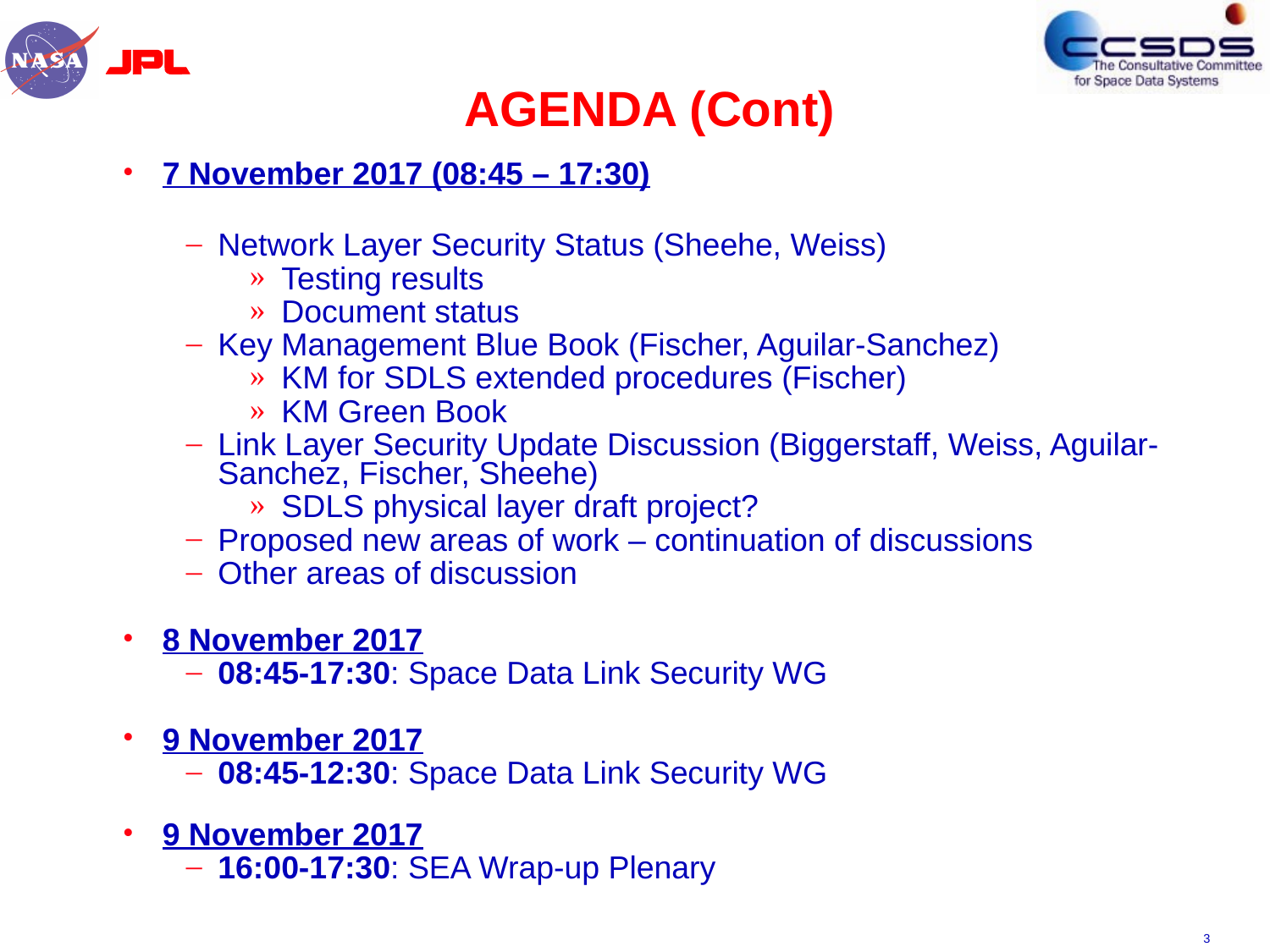

# AGENDA (Cont)
7 November 2017 (08:45 – 17:30)
Network Layer Security Status (Sheehe, Weiss)
Testing results
Document status
Key Management Blue Book (Fischer, Aguilar-Sanchez)
KM for SDLS extended procedures (Fischer)
KM Green Book
Link Layer Security Update Discussion (Biggerstaff, Weiss, Aguilar-Sanchez, Fischer, Sheehe)
SDLS physical layer draft project?
Proposed new areas of work – continuation of discussions
Other areas of discussion

8 November 2017
08:45-17:30: Space Data Link Security WG

9 November 2017
08:45-12:30: Space Data Link Security WG
9 November 2017
16:00-17:30: SEA Wrap-up Plenary